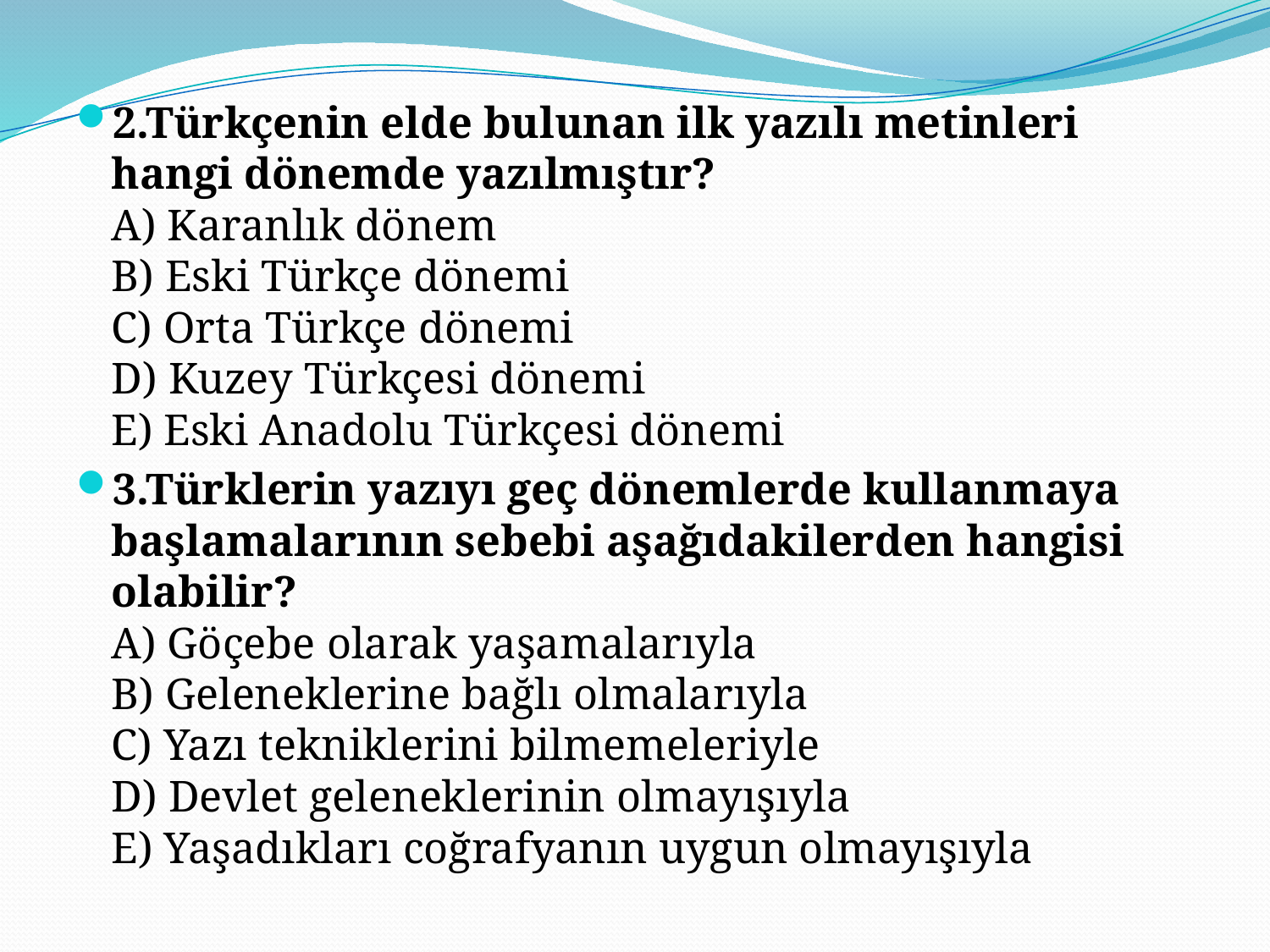

2.Türkçenin elde bulunan ilk yazılı metinleri hangi dönemde yazılmıştır?
A) Karanlık dönem
B) Eski Türkçe dönemi
C) Orta Türkçe dönemi
D) Kuzey Türkçesi dönemi
E) Eski Anadolu Türkçesi dönemi
3.Türklerin yazıyı geç dönemlerde kullanmaya başlamalarının sebebi aşağıdakilerden hangisi olabilir?
A) Göçebe olarak yaşamalarıyla
B) Geleneklerine bağlı olmalarıyla
C) Yazı tekniklerini bilmemeleriyle
D) Devlet geleneklerinin olmayışıyla
E) Yaşadıkları coğrafyanın uygun olmayışıyla